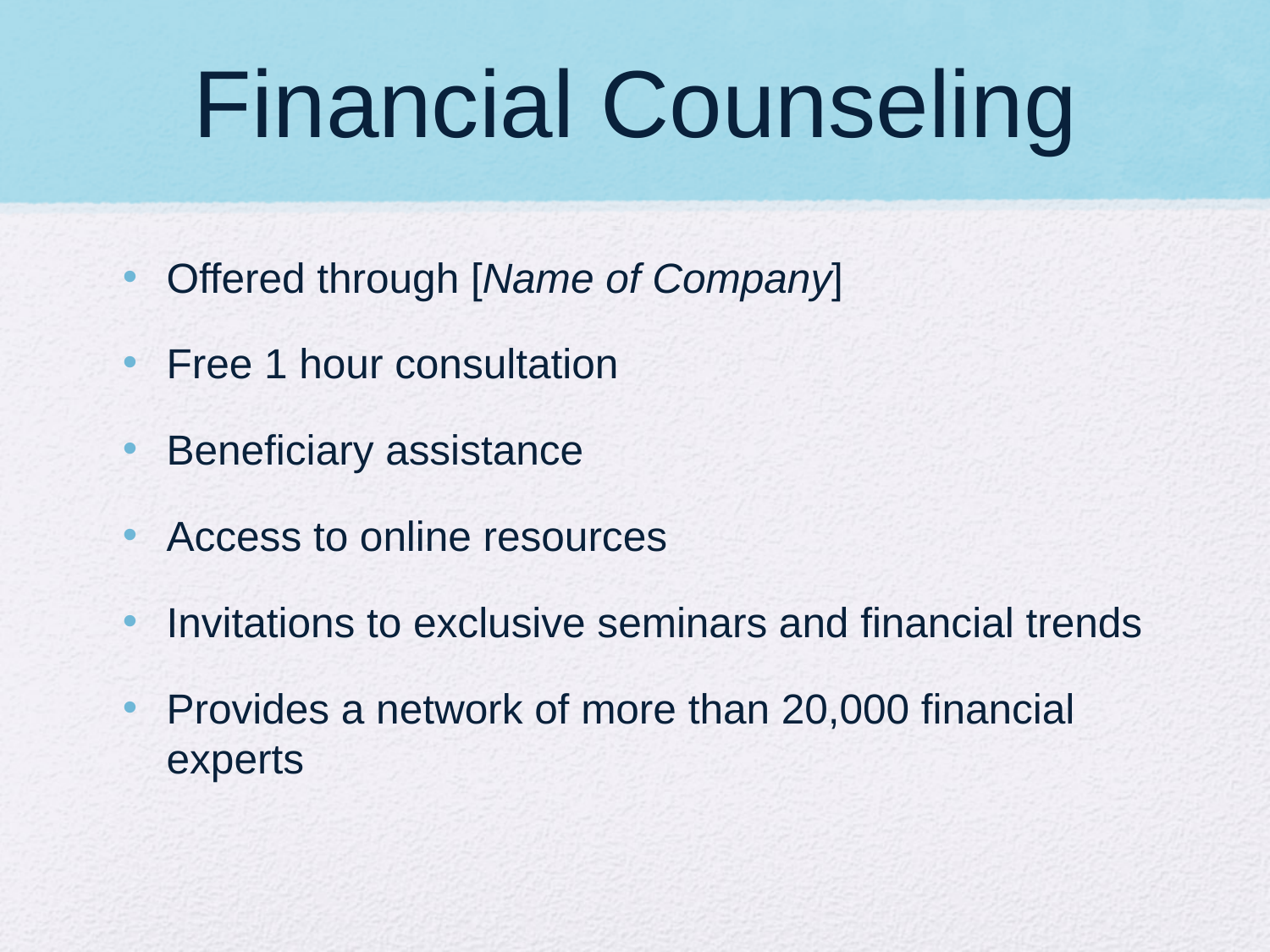

# Financial Counseling
Offered through [Name of Company]
Free 1 hour consultation
Beneficiary assistance
Access to online resources
Invitations to exclusive seminars and financial trends
Provides a network of more than 20,000 financial experts